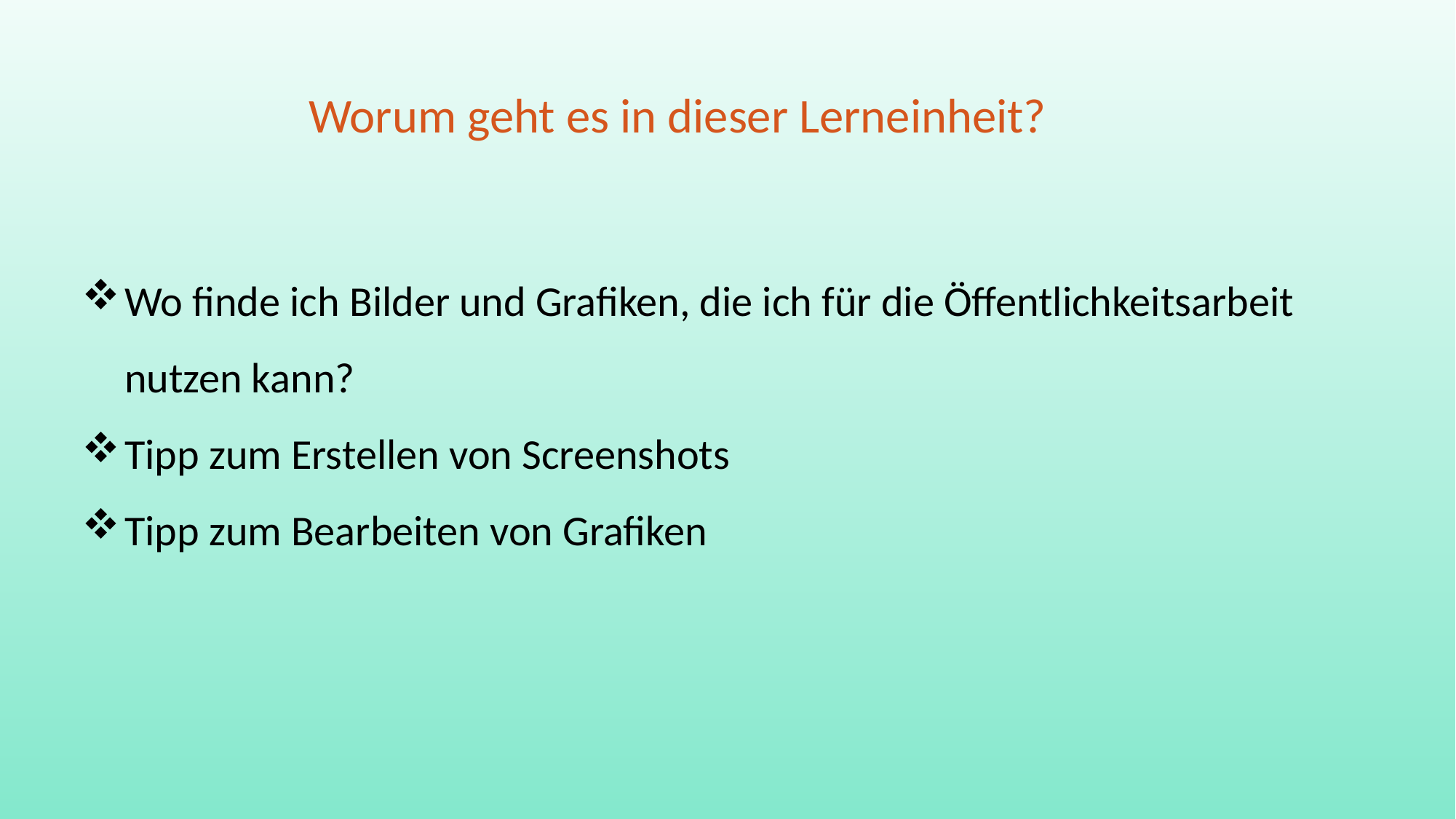

# Worum geht es in dieser Lerneinheit?

Wo finde ich Bilder und Grafiken, die ich für die Öffentlichkeitsarbeit nutzen kann?
Tipp zum Erstellen von Screenshots
Tipp zum Bearbeiten von Grafiken